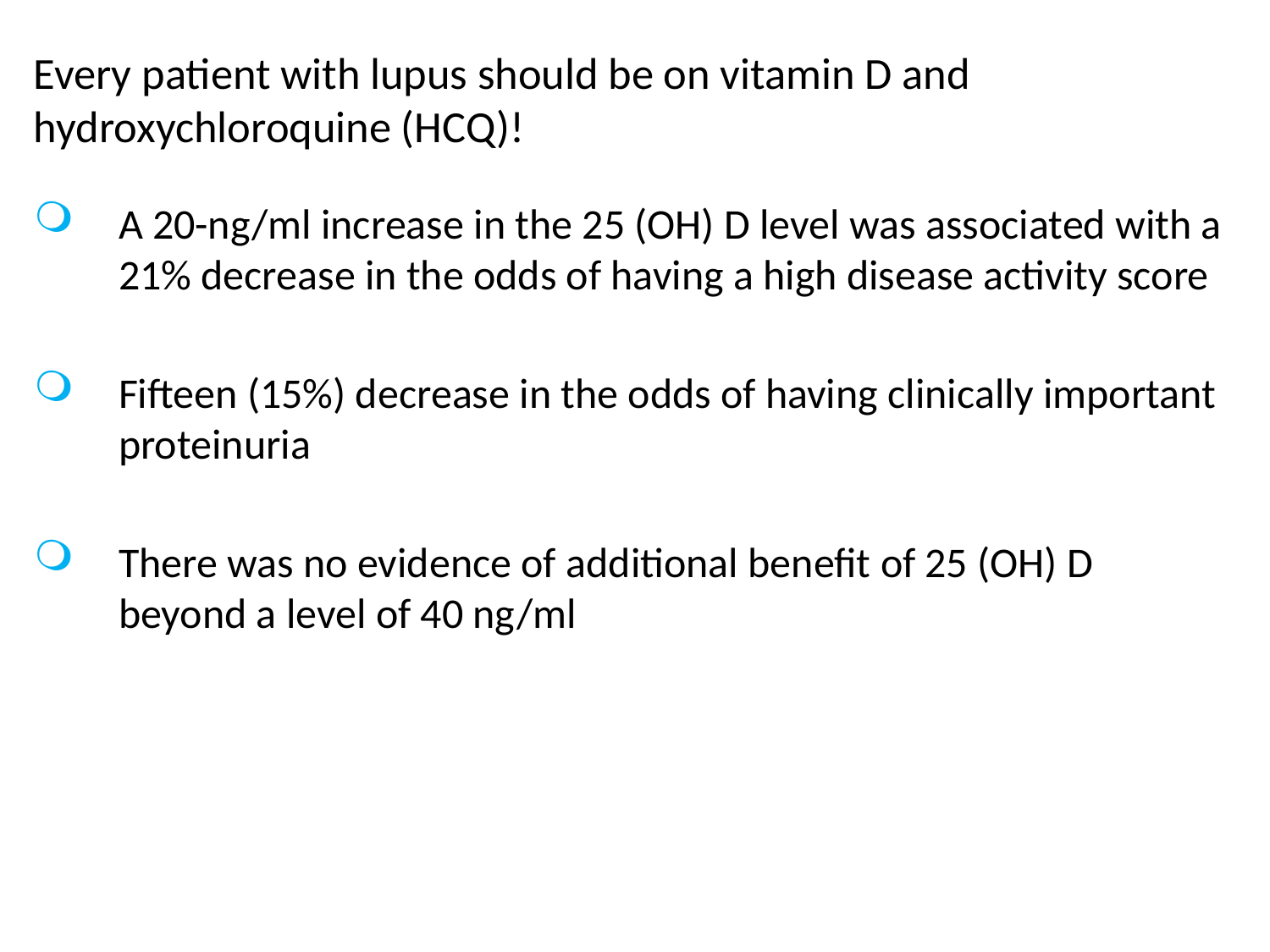

# Every patient with lupus should be on vitamin D and hydroxychloroquine (HCQ)!
A 20-ng/ml increase in the 25 (OH) D level was associated with a 21% decrease in the odds of having a high disease activity score

Fifteen (15%) decrease in the odds of having clinically important proteinuria

There was no evidence of additional benefit of 25 (OH) D beyond a level of 40 ng/ml